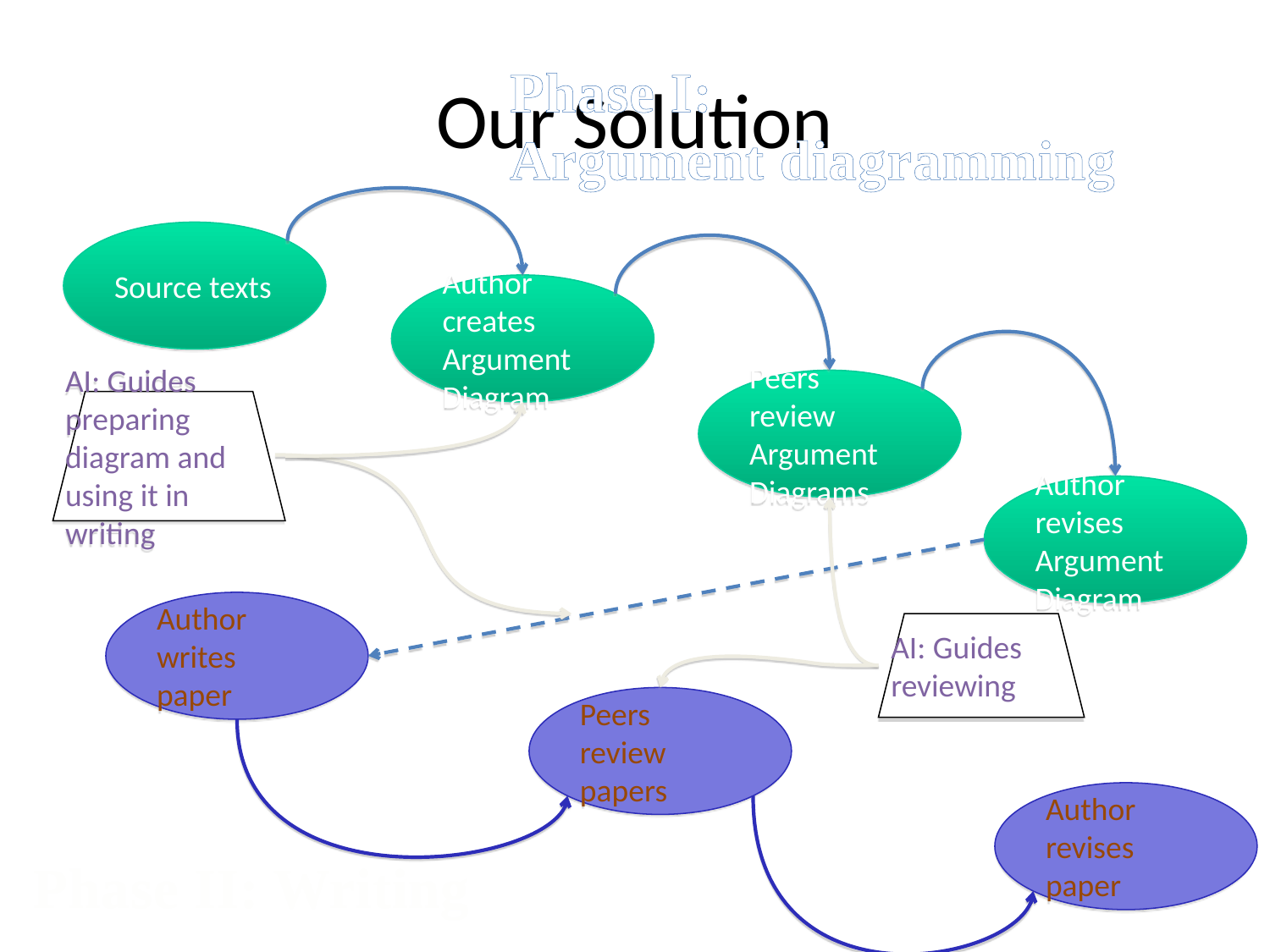

# Our Solution
Phase I:
Argument diagramming
Source texts
Author creates Argument Diagram
Peers review Argument Diagrams
AI: Guides preparing diagram and using it in writing
Author revises Argument Diagram
Author writes paper
AI: Guides reviewing
Peers review papers
Author revises paper
Phase II: Writing